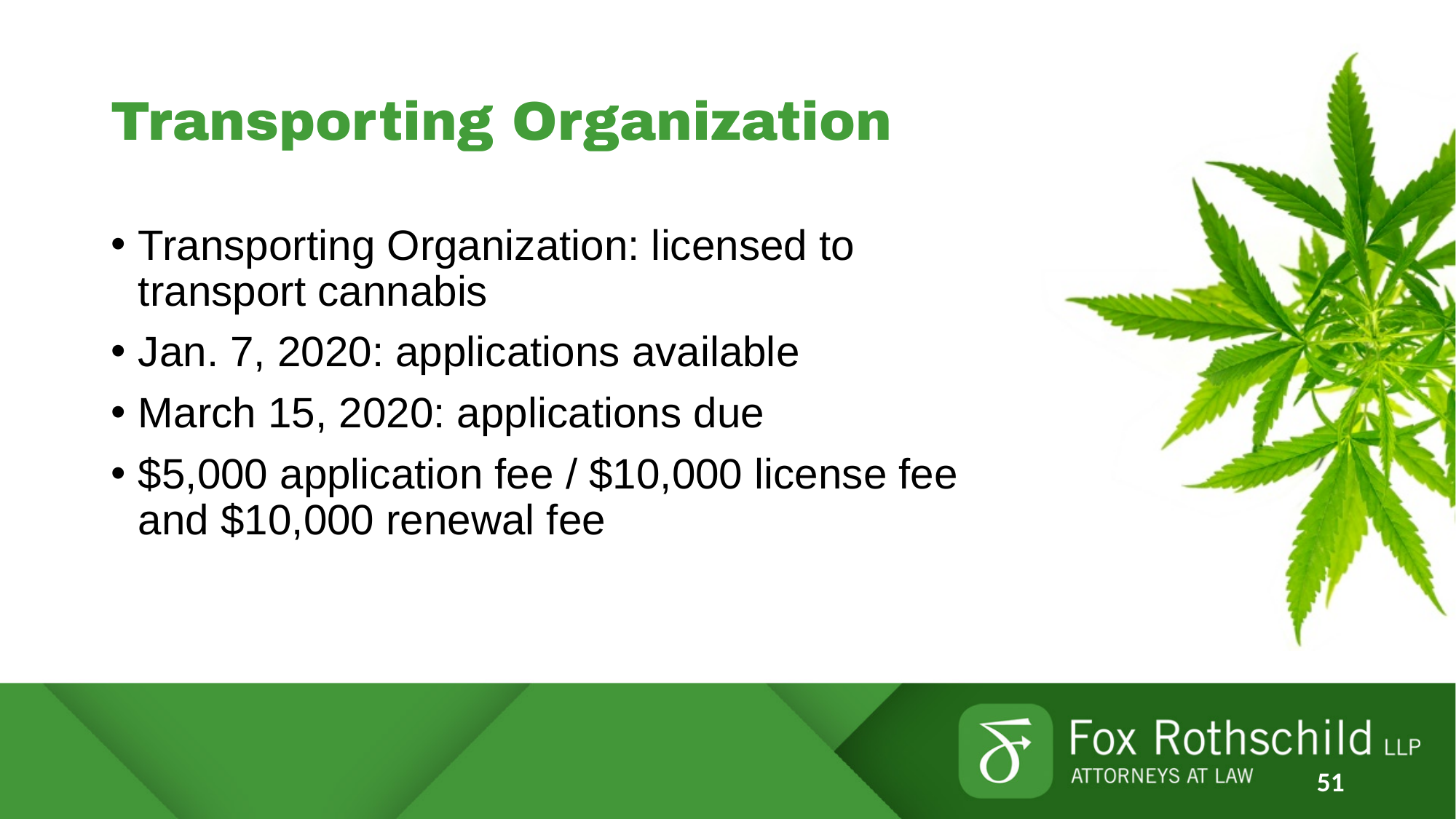

# Transporting Organization
Transporting Organization: licensed to transport cannabis
Jan. 7, 2020: applications available
March 15, 2020: applications due
$5,000 application fee / $10,000 license fee and $10,000 renewal fee
51